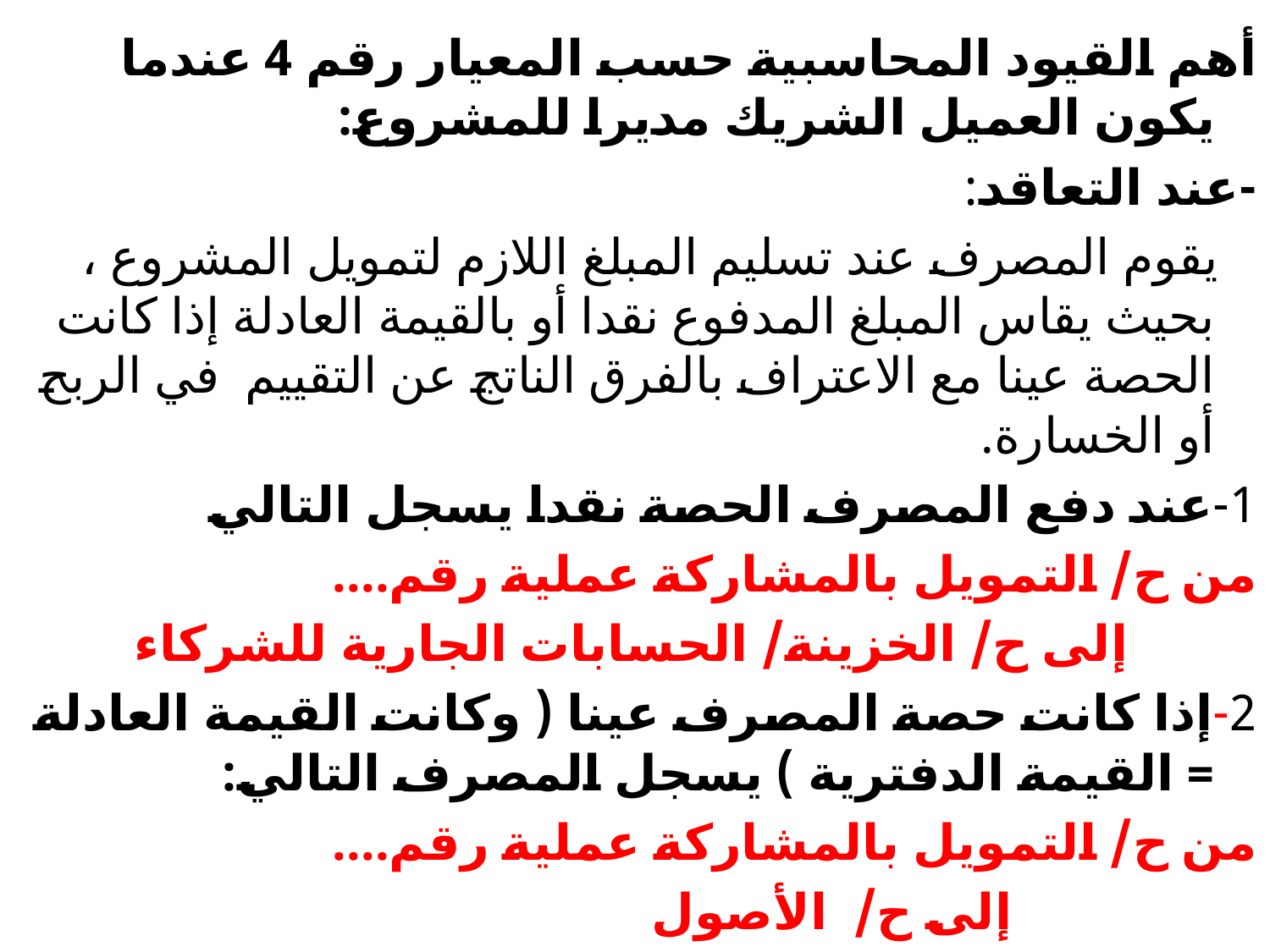

أهم القيود المحاسبية حسب المعيار رقم 4 عندما يكون العميل الشريك مديرا للمشروع:
-عند التعاقد:
   يقوم المصرف عند تسليم المبلغ اللازم لتمويل المشروع ، بحيث يقاس المبلغ المدفوع نقدا أو بالقيمة العادلة إذا كانت الحصة عينا مع الاعتراف بالفرق الناتج عن التقييم  في الربح أو الخسارة.
1-عند دفع المصرف الحصة نقدا يسجل التالي
من ح/ التمويل بالمشاركة عملية رقم....
          إلى ح/ الخزينة/ الحسابات الجارية للشركاء
2-إذا كانت حصة المصرف عينا ( وكانت القيمة العادلة = القيمة الدفترية ) يسجل المصرف التالي:
من ح/ التمويل بالمشاركة عملية رقم....
                   إلى ح/  الأصول